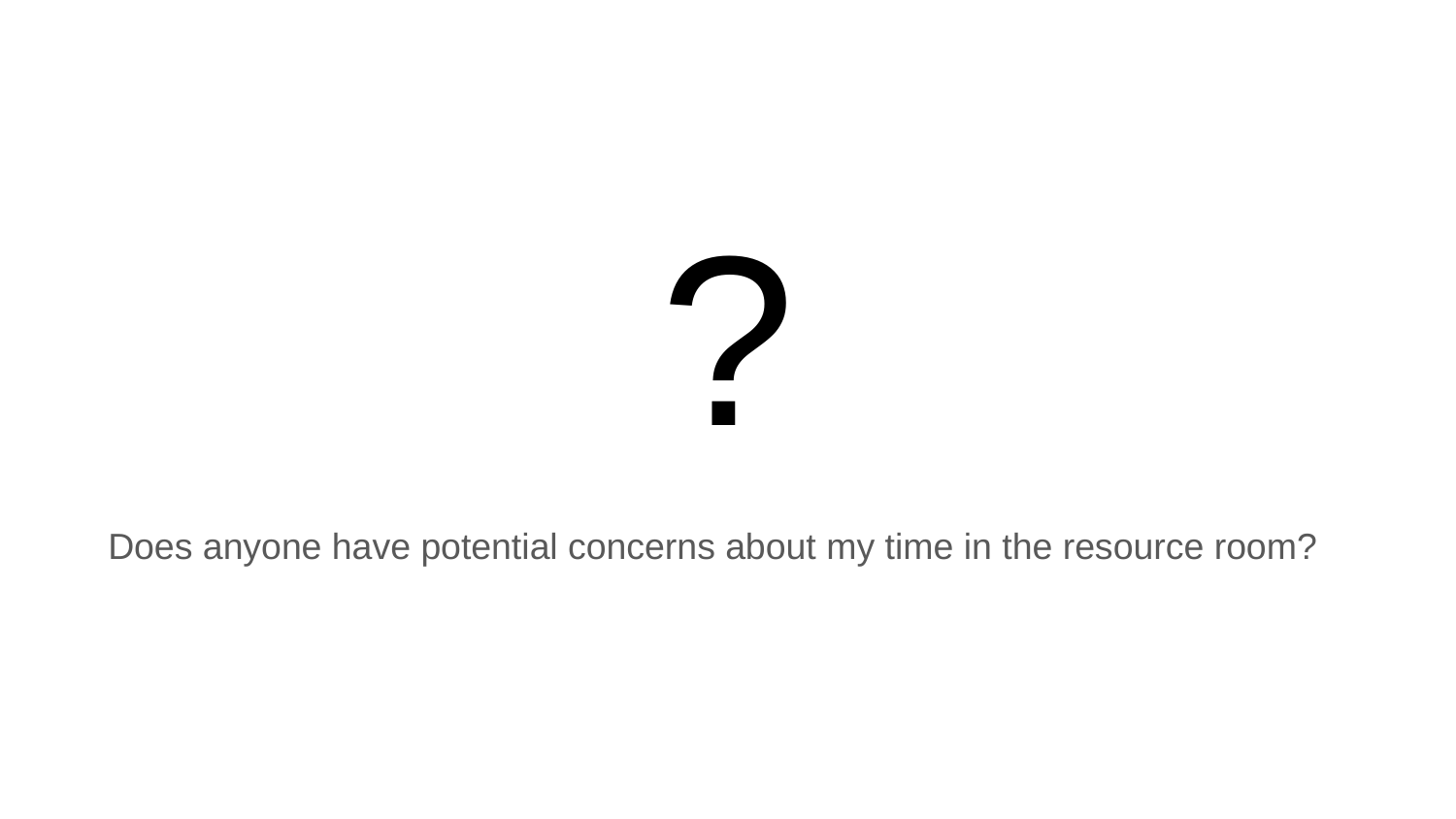

# ?
Does anyone have potential concerns about my time in the resource room?